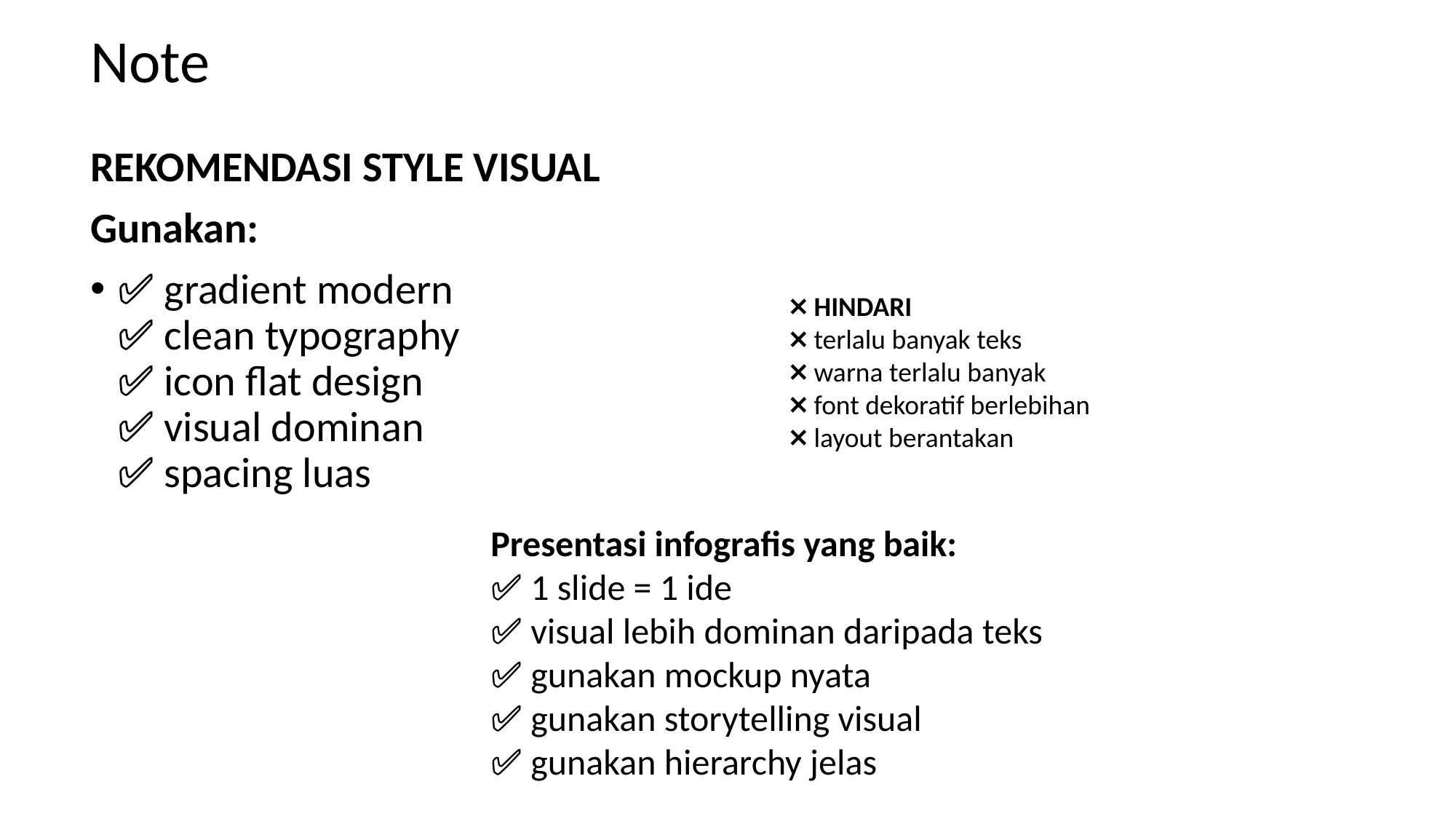

# Note
REKOMENDASI STYLE VISUAL
Gunakan:
✅ gradient modern
✅ clean typography
✅ icon flat design
✅ visual dominan
✅ spacing luas

❌ HINDARI
❌ terlalu banyak teks
❌ warna terlalu banyak
❌ font dekoratif berlebihan
❌ layout berantakan
Presentasi infografis yang baik:
✅ 1 slide = 1 ide
✅ visual lebih dominan daripada teks
✅ gunakan mockup nyata
✅ gunakan storytelling visual
✅ gunakan hierarchy jelas